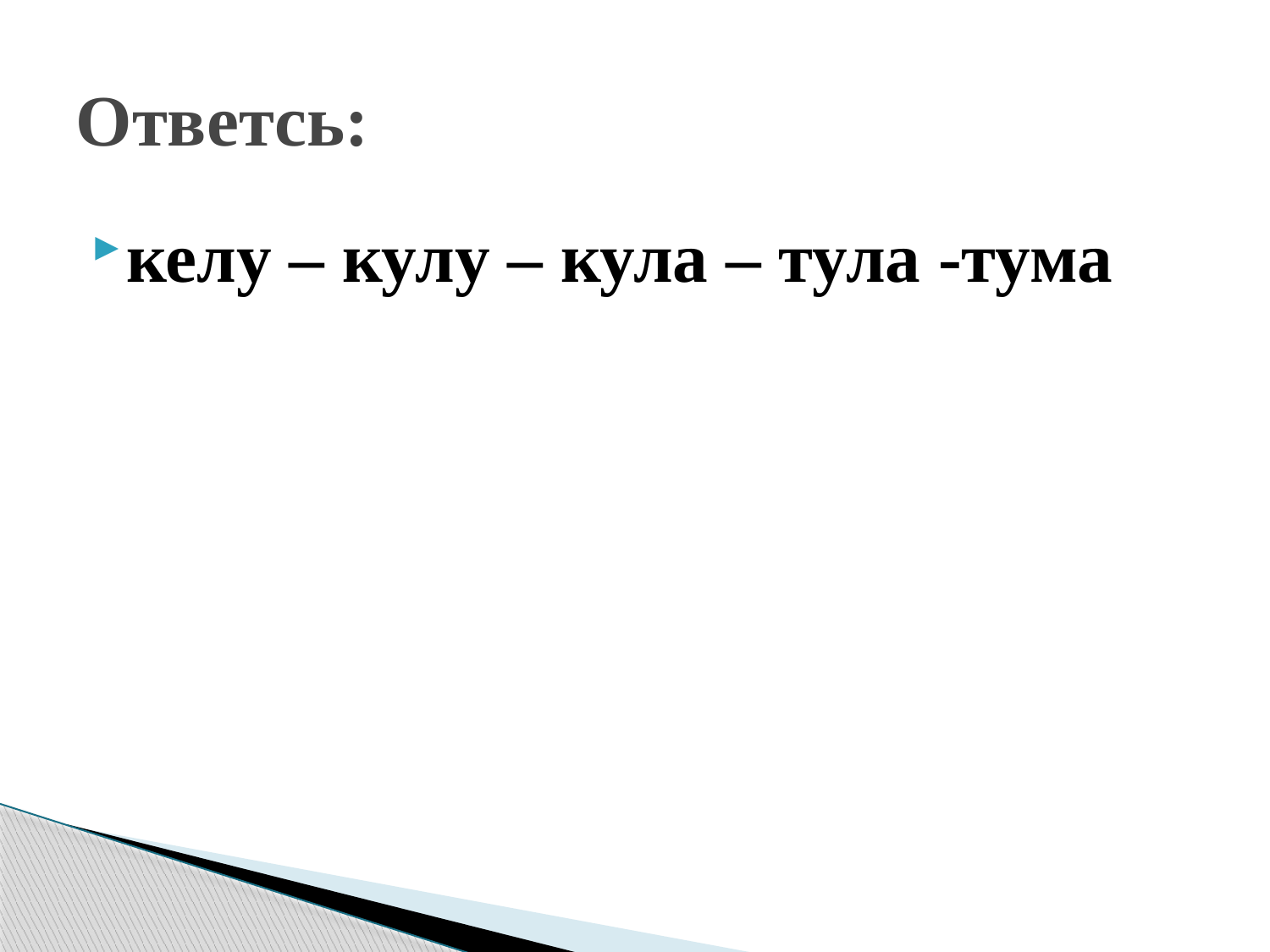

# Ответсь:
келу – кулу – кула – тула -тума